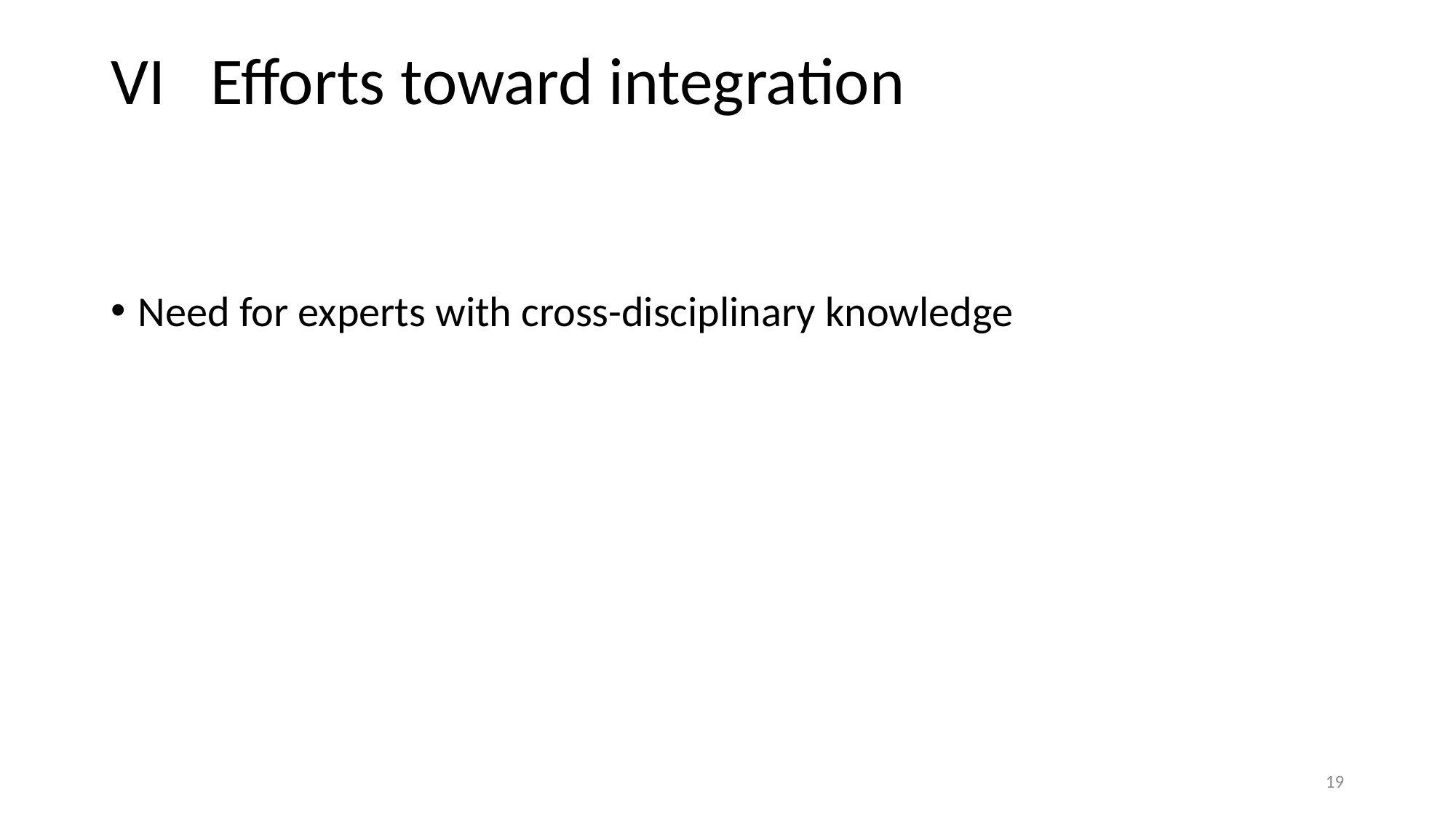

# VI   Efforts toward integration

Need for experts with cross-disciplinary knowledge

19